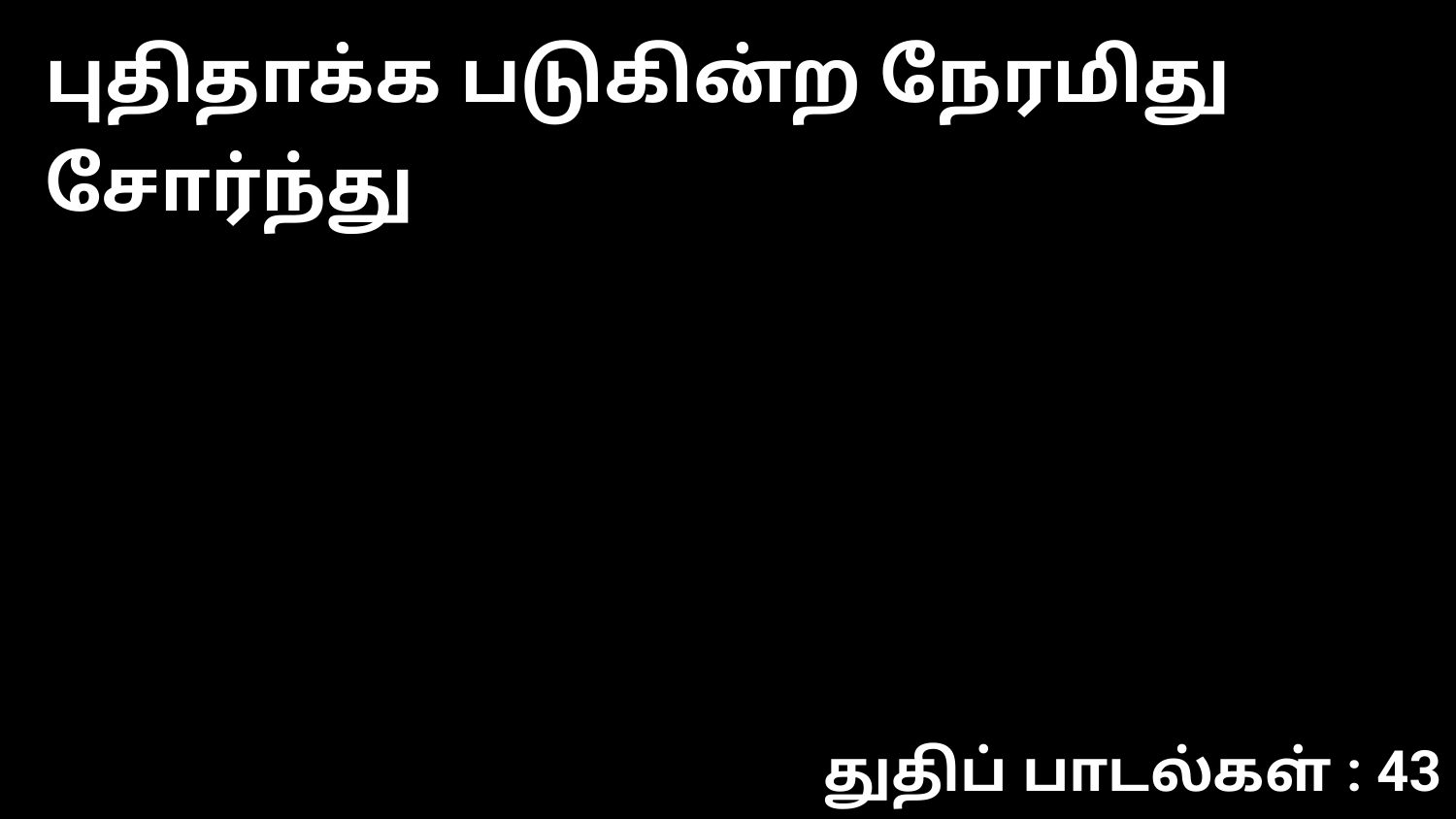

புதிதாக்க படுகின்ற நேரமிது சோர்ந்து
துதிப் பாடல்கள் : 43